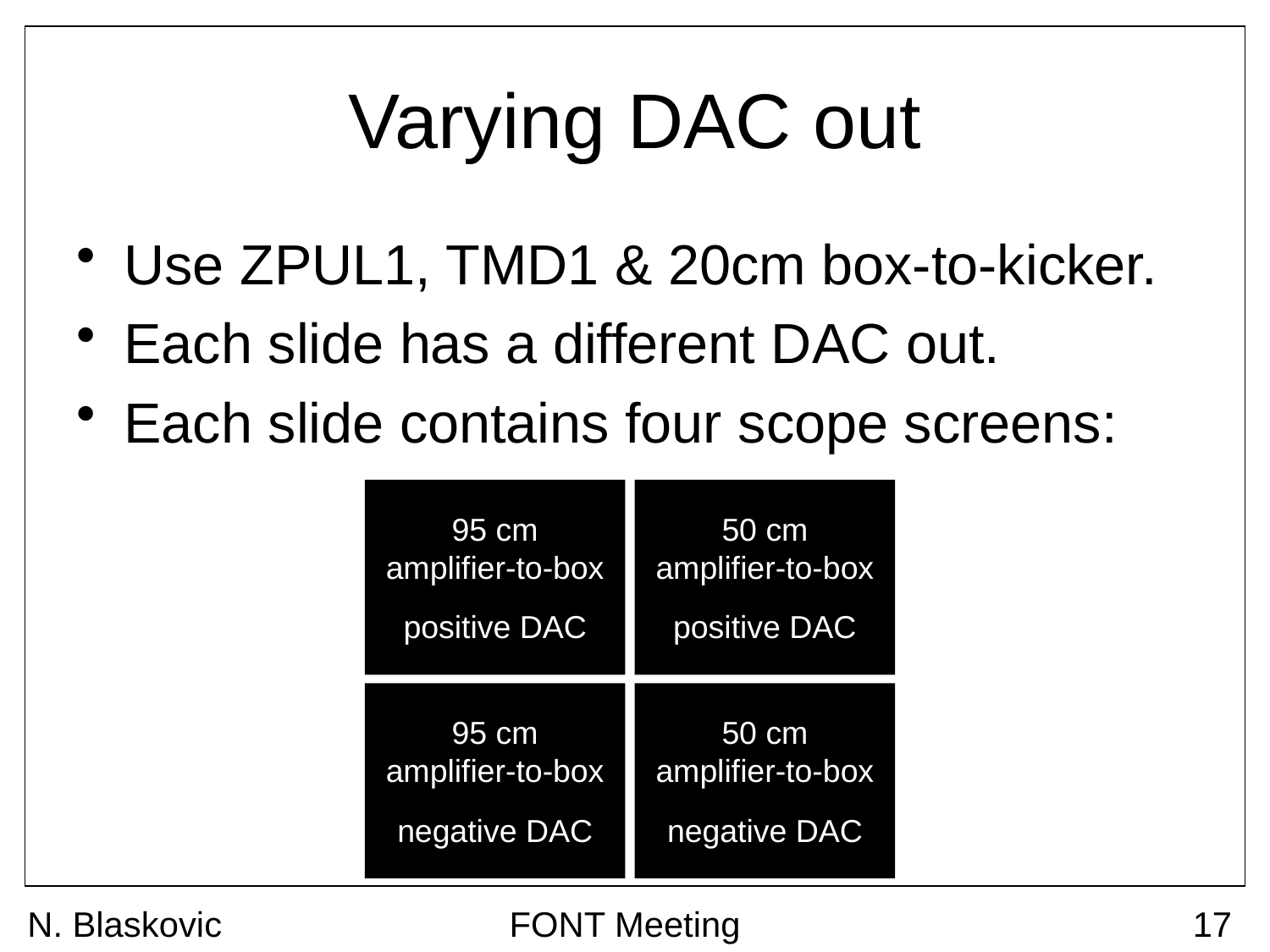

# Varying DAC out
Use ZPUL1, TMD1 & 20cm box-to-kicker.
Each slide has a different DAC out.
Each slide contains four scope screens:

95 cm
amplifier-to-box
positive DAC
50 cm
amplifier-to-box
positive DAC
95 cm
amplifier-to-box
negative DAC
50 cm
amplifier-to-box
negative DAC
N. Blaskovic
FONT Meeting
17